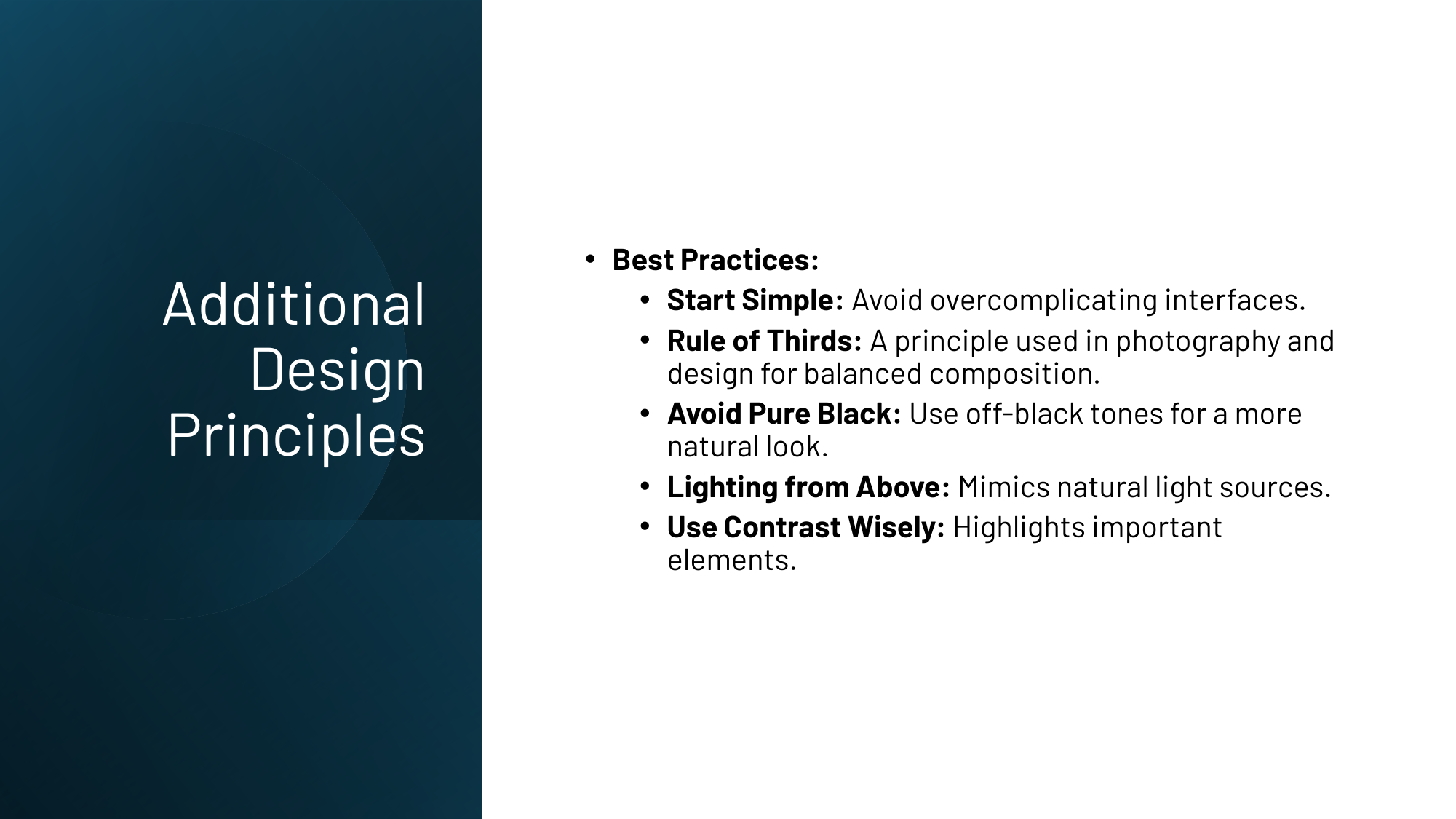

# Additional Design Principles

Best Practices:
Start Simple: Avoid overcomplicating interfaces.
Rule of Thirds: A principle used in photography and design for balanced composition.
Avoid Pure Black: Use off-black tones for a more natural look.
Lighting from Above: Mimics natural light sources.
Use Contrast Wisely: Highlights important elements.